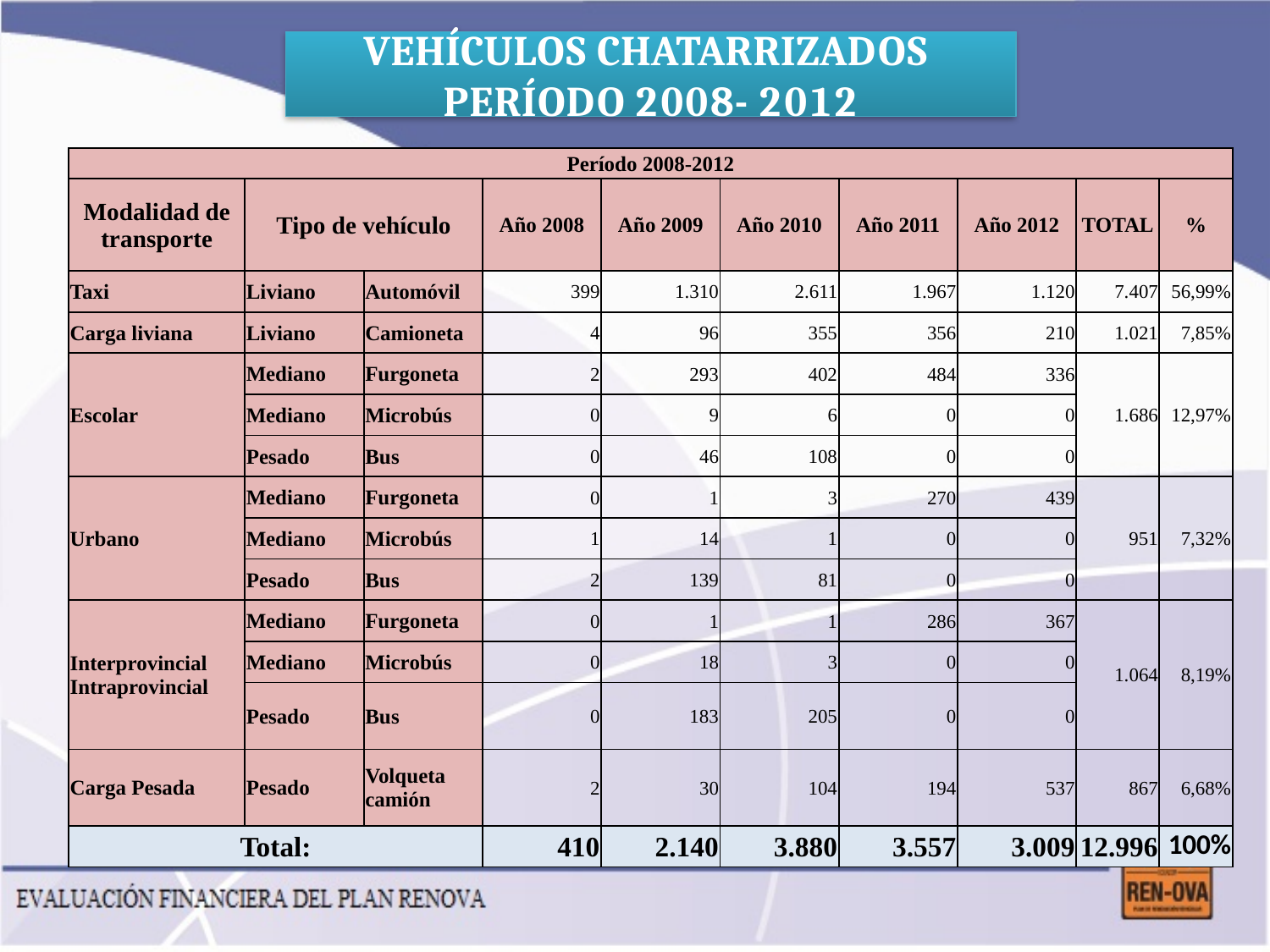

VEHÍCULOS CHATARRIZADOS
PERÍODO 2008- 2012
| Período 2008-2012 |  |  |  |  |  |  |  |  |  |
| --- | --- | --- | --- | --- | --- | --- | --- | --- | --- |
| Modalidad de transporte | Tipo de vehículo |  | Año 2008 | Año 2009 | Año 2010 | Año 2011 | Año 2012 | TOTAL | % |
| Taxi | Liviano | Automóvil | 399 | 1.310 | 2.611 | 1.967 | 1.120 | 7.407 | 56,99% |
| Carga liviana | Liviano | Camioneta | 4 | 96 | 355 | 356 | 210 | 1.021 | 7,85% |
| Escolar | Mediano | Furgoneta | 2 | 293 | 402 | 484 | 336 | 1.686 | 12,97% |
|  | Mediano | Microbús | 0 | 9 | 6 | 0 | 0 |  |  |
|  | Pesado | Bus | 0 | 46 | 108 | 0 | 0 |  |  |
| Urbano | Mediano | Furgoneta | 0 | 1 | 3 | 270 | 439 | 951 | 7,32% |
|  | Mediano | Microbús | 1 | 14 | 1 | 0 | 0 |  |  |
|  | Pesado | Bus | 2 | 139 | 81 | 0 | 0 |  |  |
| Interprovincial Intraprovincial | Mediano | Furgoneta | 0 | 1 | 1 | 286 | 367 | 1.064 | 8,19% |
|  | Mediano | Microbús | 0 | 18 | 3 | 0 | 0 |  |  |
|  | Pesado | Bus | 0 | 183 | 205 | 0 | 0 |  |  |
| Carga Pesada | Pesado | Volqueta camión | 2 | 30 | 104 | 194 | 537 | 867 | 6,68% |
| Total: |  |  | 410 | 2.140 | 3.880 | 3.557 | 3.009 | 12.996 | 100% |